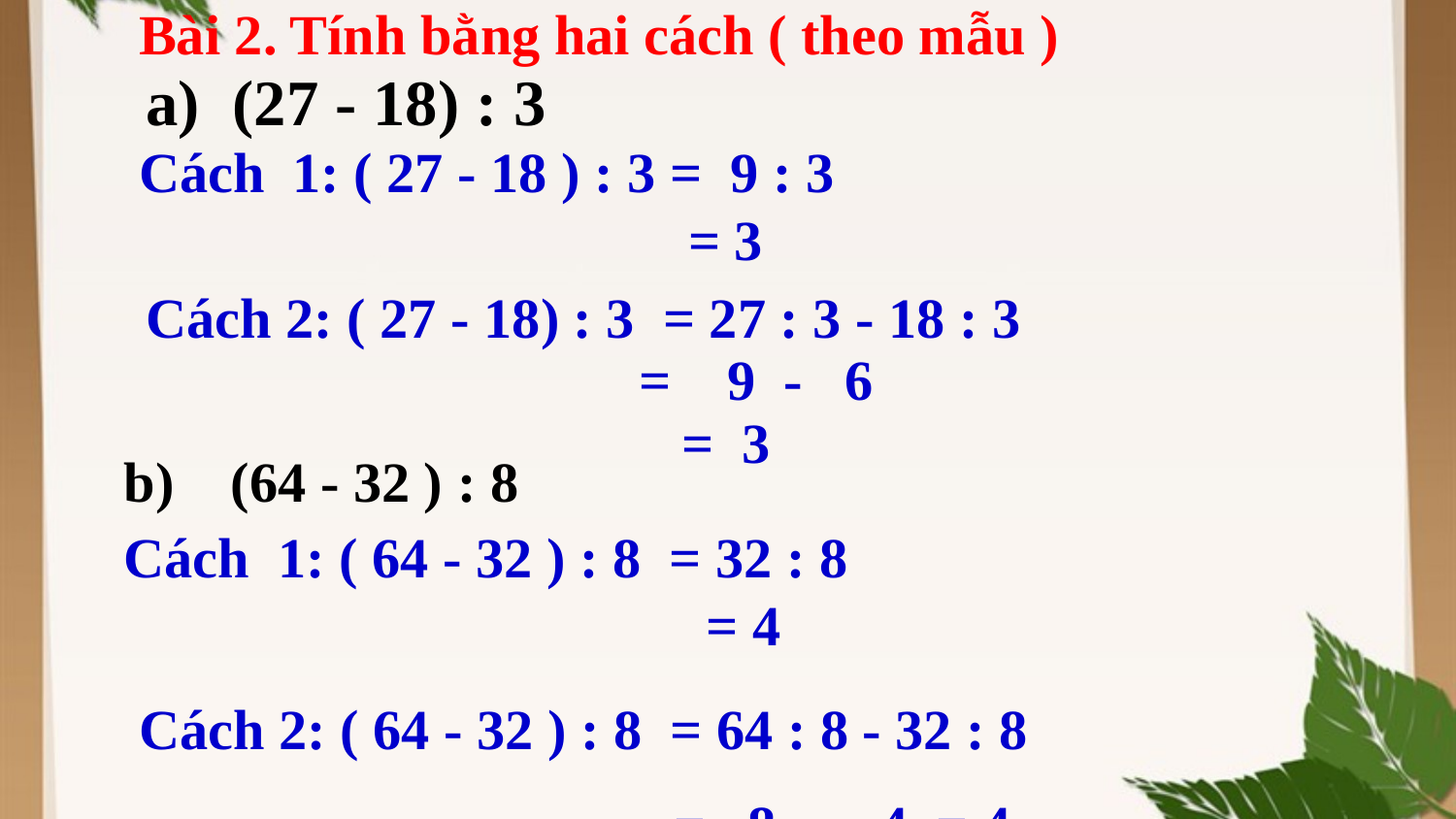

Bài 2. Tính bằng hai cách ( theo mẫu )
a)  (27 - 18) : 3
Cách  1: ( 27 - 18 ) : 3 =  9 : 3
			        = 3
Cách 2: ( 27 - 18) : 3  = 27 : 3 - 18 : 3
                                   =    9  -   6
			       =  3
b)    (64 - 32 ) : 8
Cách  1: ( 64 - 32 ) : 8  = 32 : 8
				= 4

Cách 2: ( 64 - 32 ) : 8  = 64 : 8 - 32 : 8
                                      =   8   -   4  = 4